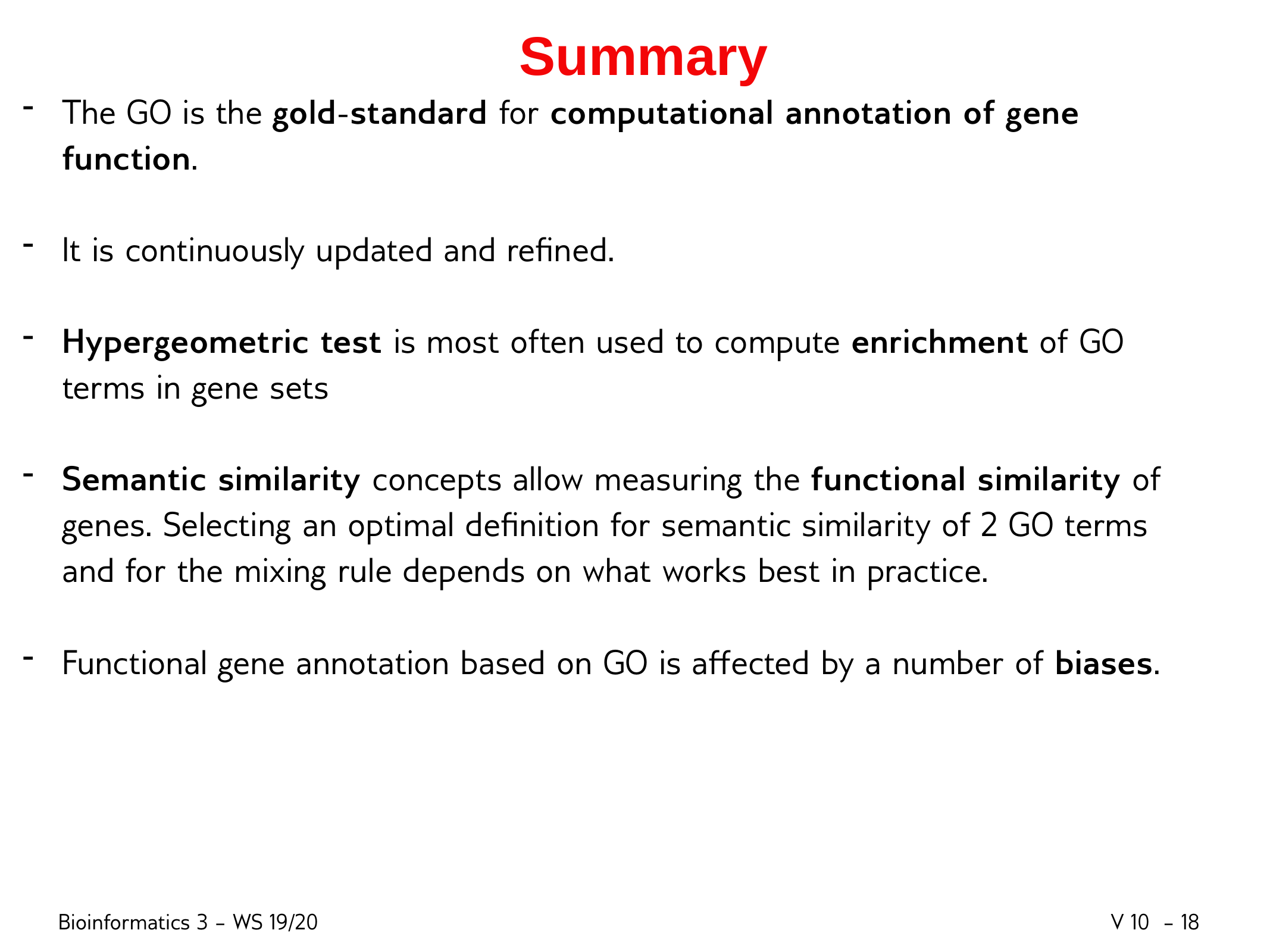

# Summary
The GO is the gold-standard for computational annotation of gene function.

It is continuously updated and refined.

Hypergeometric test is most often used to compute enrichment of GO terms in gene sets

Semantic similarity concepts allow measuring the functional similarity of genes. Selecting an optimal definition for semantic similarity of 2 GO terms and for the mixing rule depends on what works best in practice.

Functional gene annotation based on GO is affected by a number of biases.